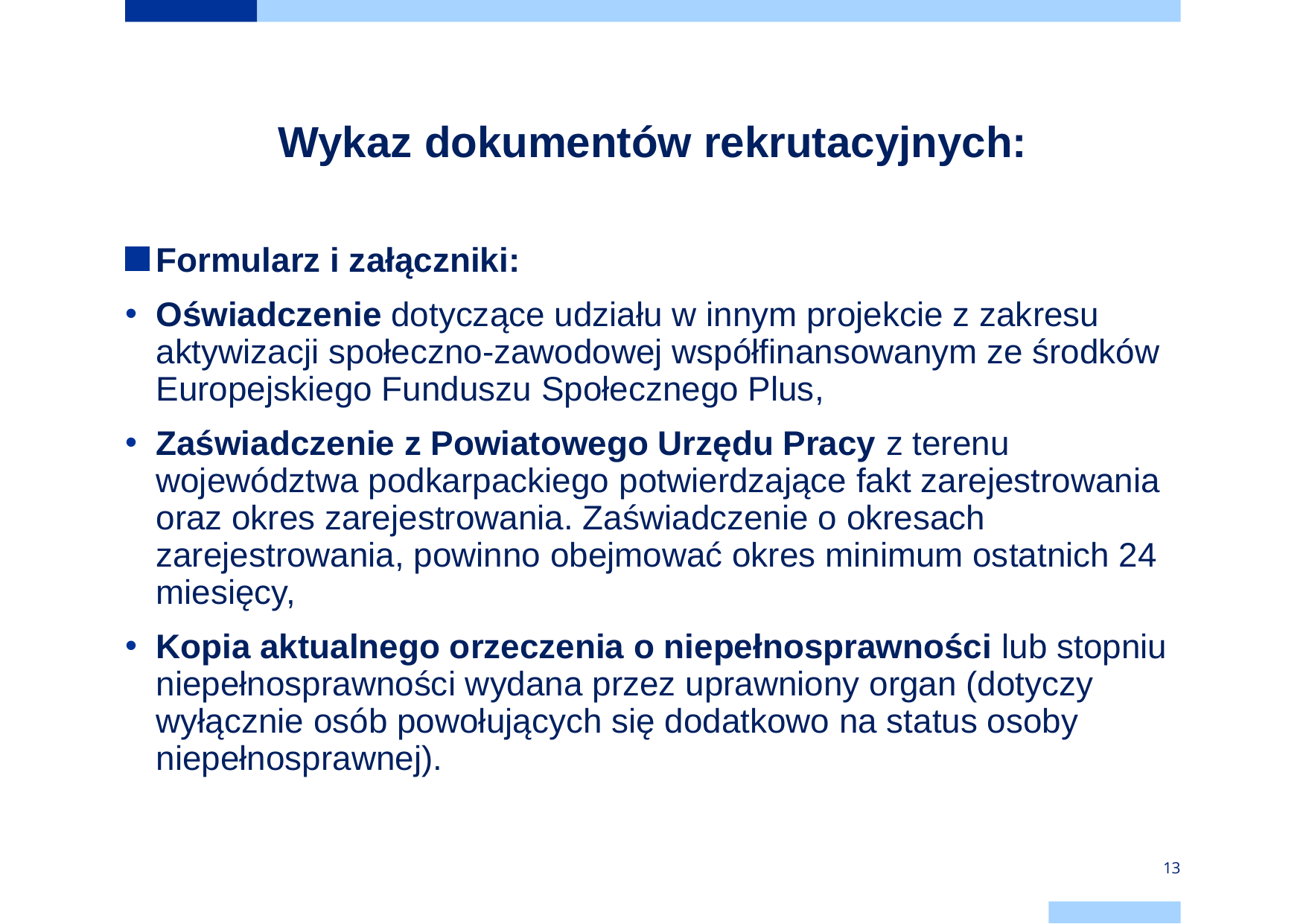

# Wykaz dokumentów rekrutacyjnych:
Formularz i załączniki:
Oświadczenie dotyczące udziału w innym projekcie z zakresu aktywizacji społeczno-zawodowej współfinansowanym ze środków Europejskiego Funduszu Społecznego Plus,
Zaświadczenie z Powiatowego Urzędu Pracy z terenu województwa podkarpackiego potwierdzające fakt zarejestrowania oraz okres zarejestrowania. Zaświadczenie o okresach zarejestrowania, powinno obejmować okres minimum ostatnich 24 miesięcy,
Kopia aktualnego orzeczenia o niepełnosprawności lub stopniu niepełnosprawności wydana przez uprawniony organ (dotyczy wyłącznie osób powołujących się dodatkowo na status osoby niepełnosprawnej).

13